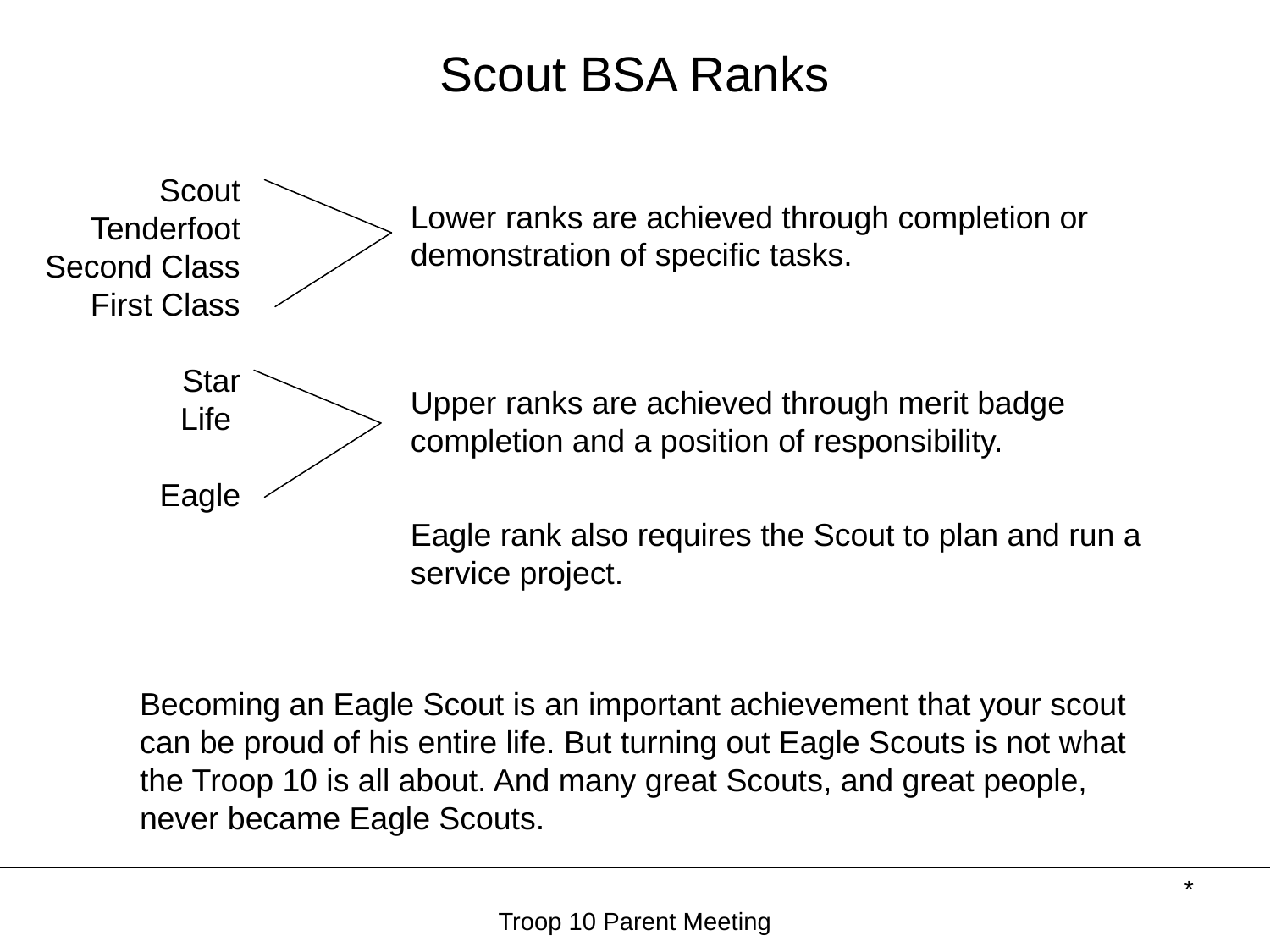

# Scout BSA Ranks
Scout
Tenderfoot
Second Class
First Class

Star
Life

Eagle
Lower ranks are achieved through completion or demonstration of specific tasks.
Upper ranks are achieved through merit badge completion and a position of responsibility.
Eagle rank also requires the Scout to plan and run a service project.
Becoming an Eagle Scout is an important achievement that your scout can be proud of his entire life. But turning out Eagle Scouts is not what the Troop 10 is all about. And many great Scouts, and great people, never became Eagle Scouts.
*
Troop 10 Parent Meeting